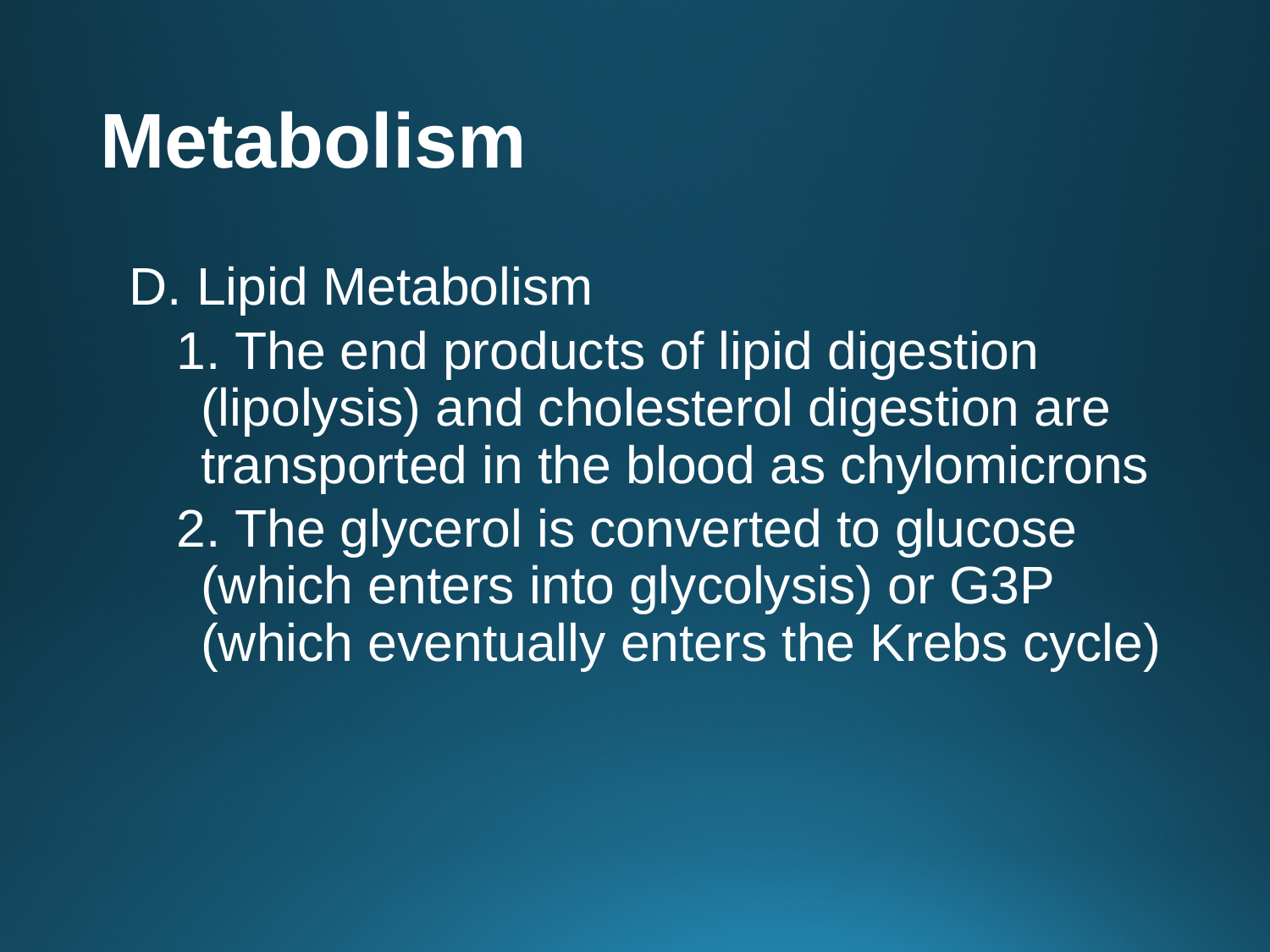

# Metabolism
D. Lipid Metabolism
1. The end products of lipid digestion (lipolysis) and cholesterol digestion are transported in the blood as chylomicrons
2. The glycerol is converted to glucose (which enters into glycolysis) or G3P (which eventually enters the Krebs cycle)